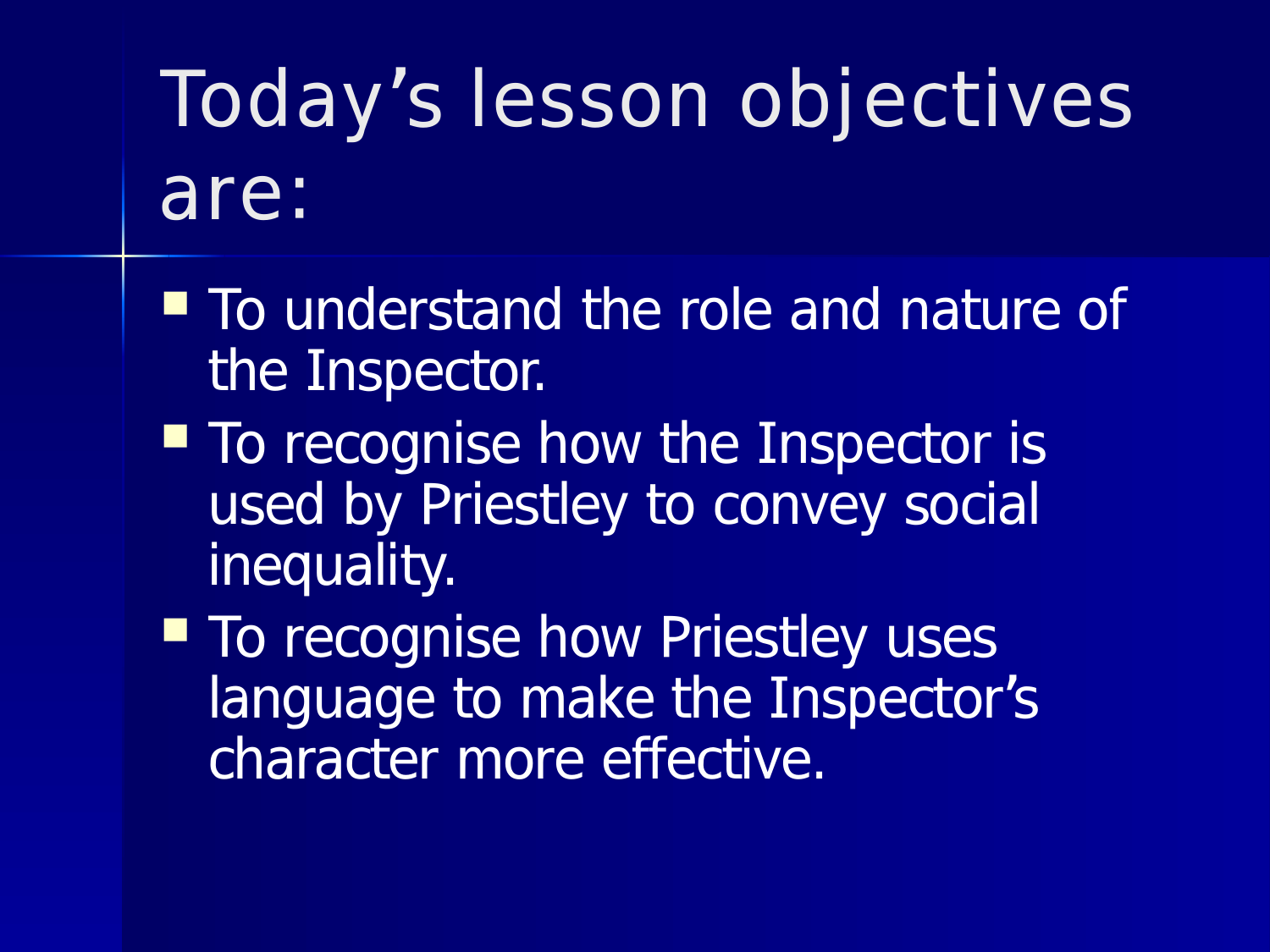

# Today’s lesson objectives are:
To understand the role and nature of the Inspector.
To recognise how the Inspector is used by Priestley to convey social inequality.
To recognise how Priestley uses language to make the Inspector’s character more effective.